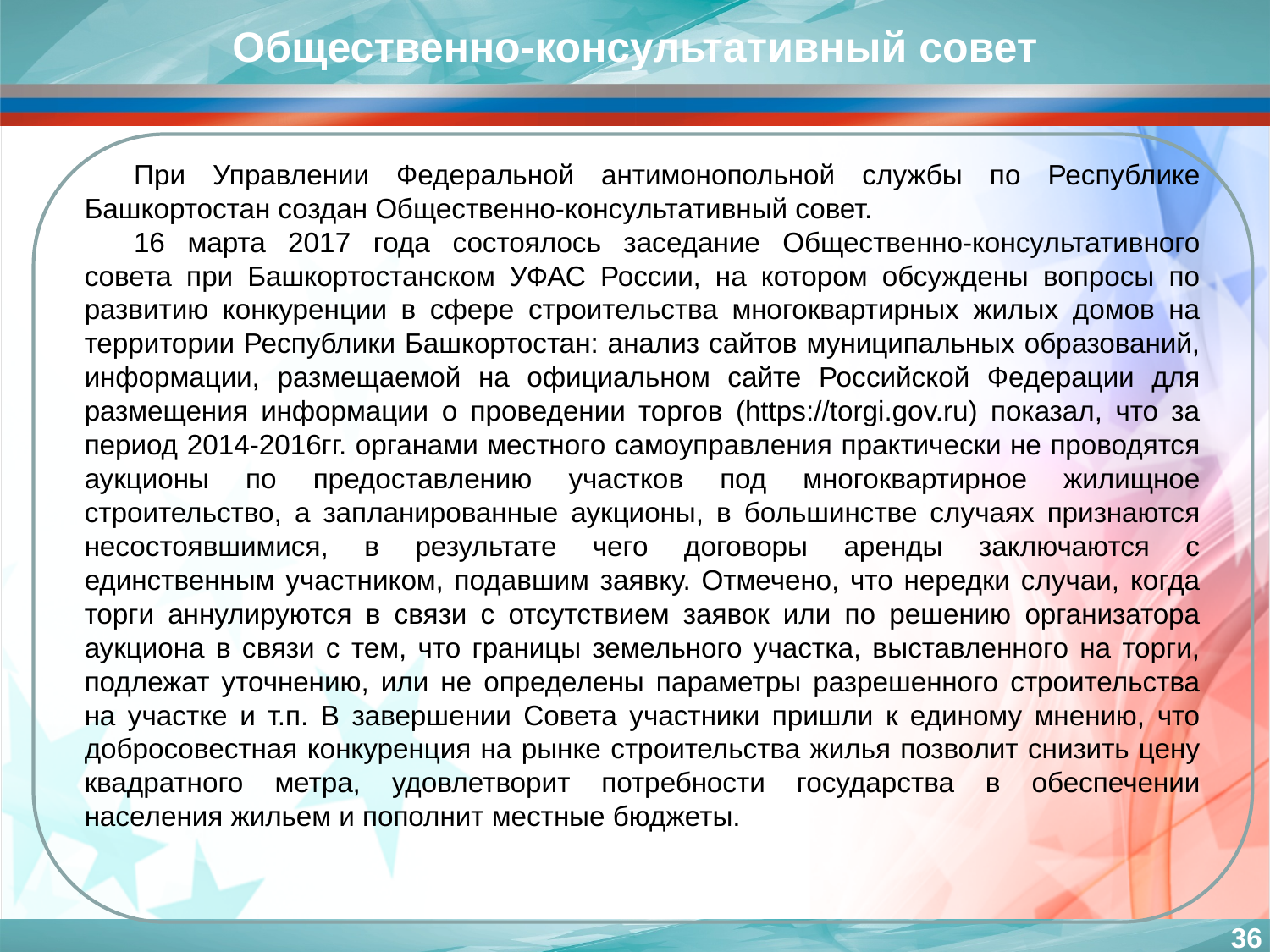

Общественно-консультативный совет

При Управлении Федеральной антимонопольной службы по Республике Башкортостан создан Общественно-консультативный совет.
16 марта 2017 года состоялось заседание Общественно-консультативного совета при Башкортостанском УФАС России, на котором обсуждены вопросы по развитию конкуренции в сфере строительства многоквартирных жилых домов на территории Республики Башкортостан: анализ сайтов муниципальных образований, информации, размещаемой на официальном сайте Российской Федерации для размещения информации о проведении торгов (https://torgi.gov.ru) показал, что за период 2014-2016гг. органами местного самоуправления практически не проводятся аукционы по предоставлению участков под многоквартирное жилищное строительство, а запланированные аукционы, в большинстве случаях признаются несостоявшимися, в результате чего договоры аренды заключаются с единственным участником, подавшим заявку. Отмечено, что нередки случаи, когда торги аннулируются в связи с отсутствием заявок или по решению организатора аукциона в связи с тем, что границы земельного участка, выставленного на торги, подлежат уточнению, или не определены параметры разрешенного строительства на участке и т.п. В завершении Совета участники пришли к единому мнению, что добросовестная конкуренция на рынке строительства жилья позволит снизить цену квадратного метра, удовлетворит потребности государства в обеспечении населения жильем и пополнит местные бюджеты.

36